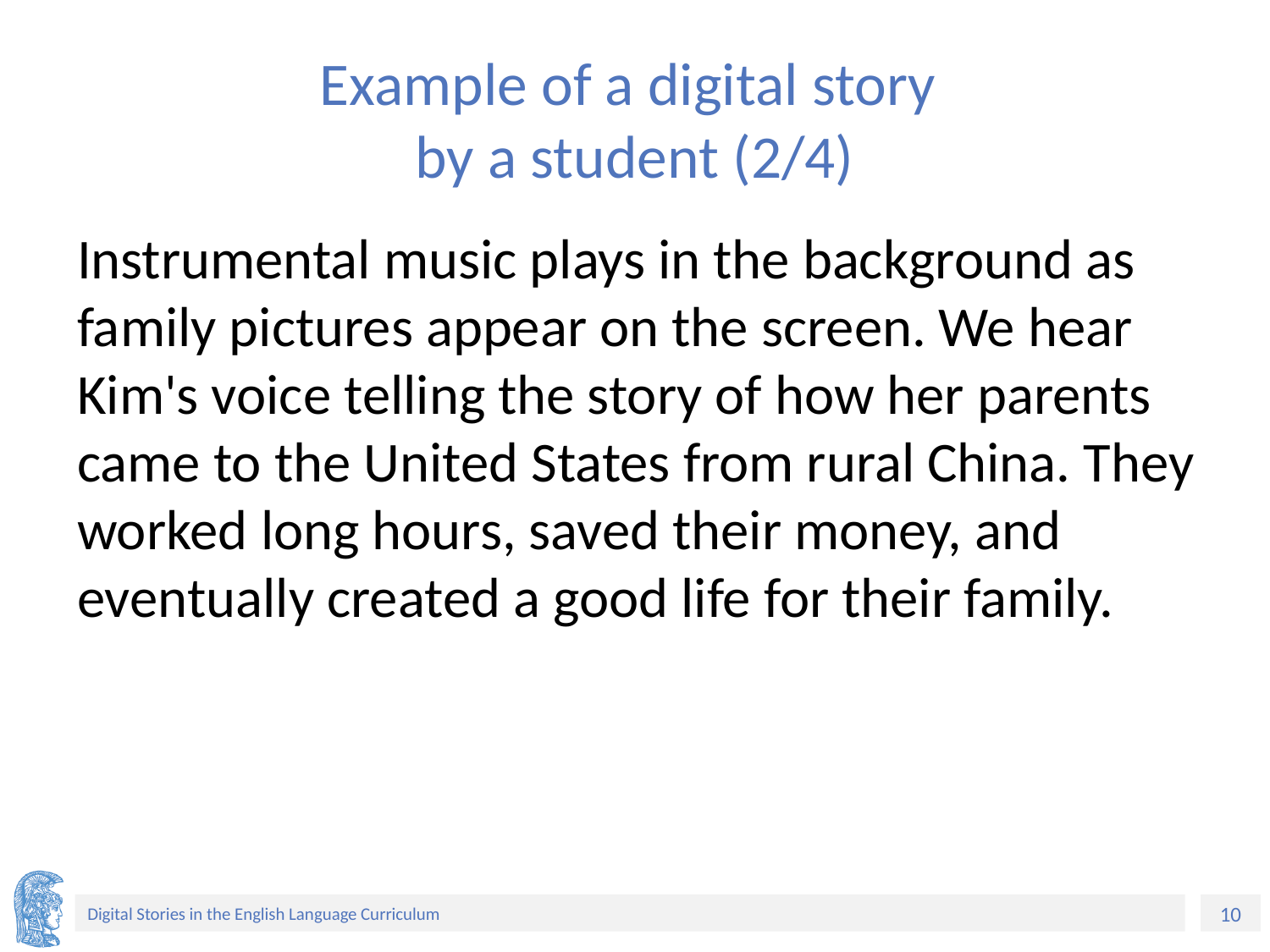

# Example of a digital story by a student (2/4)
Instrumental music plays in the background as family pictures appear on the screen. We hear Kim's voice telling the story of how her parents came to the United States from rural China. They worked long hours, saved their money, and eventually created a good life for their family.